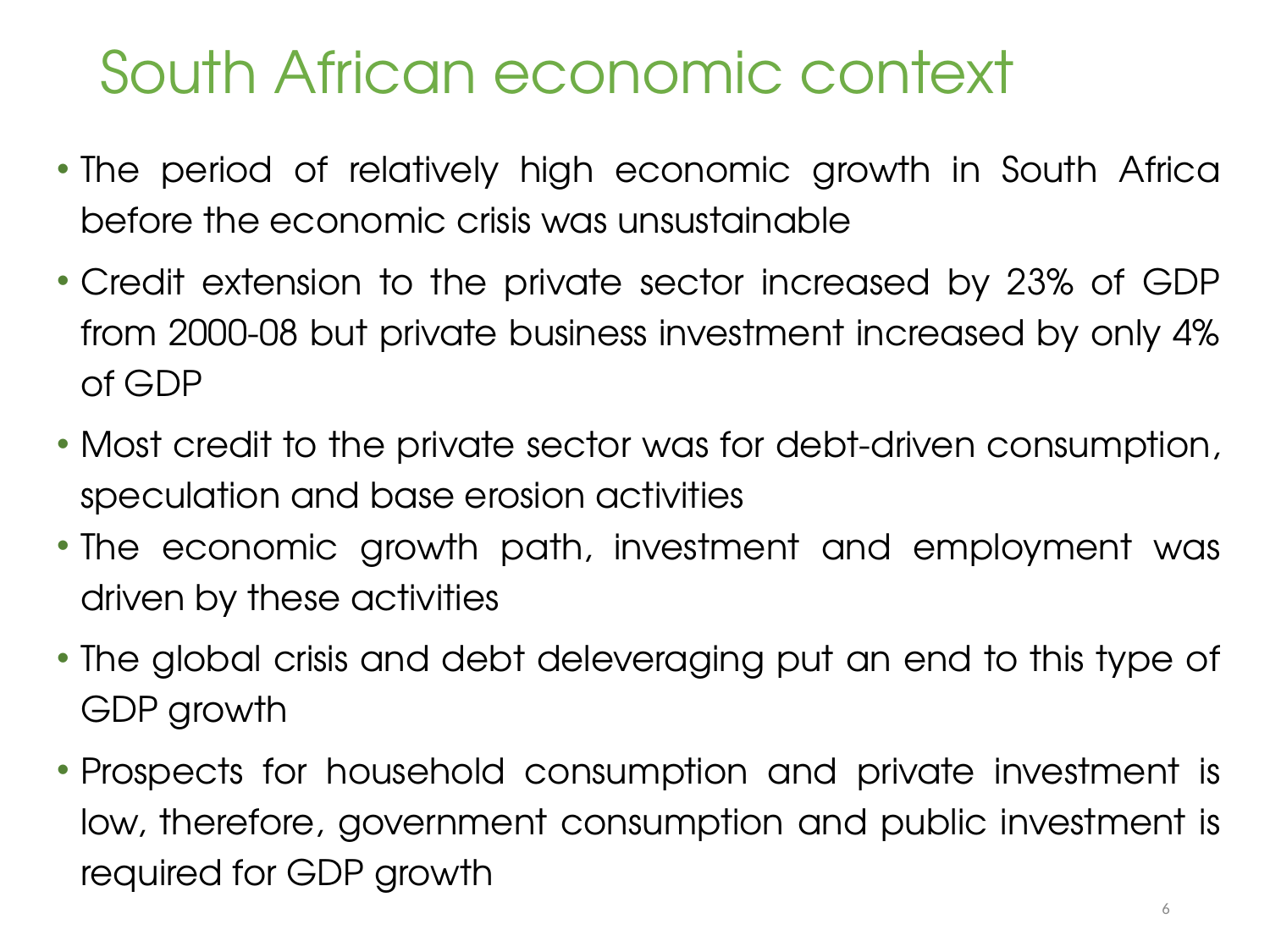

# South African economic context
The period of relatively high economic growth in South Africa before the economic crisis was unsustainable
Credit extension to the private sector increased by 23% of GDP from 2000-08 but private business investment increased by only 4% of GDP
Most credit to the private sector was for debt-driven consumption, speculation and base erosion activities
The economic growth path, investment and employment was driven by these activities
The global crisis and debt deleveraging put an end to this type of GDP growth
Prospects for household consumption and private investment is low, therefore, government consumption and public investment is required for GDP growth
6